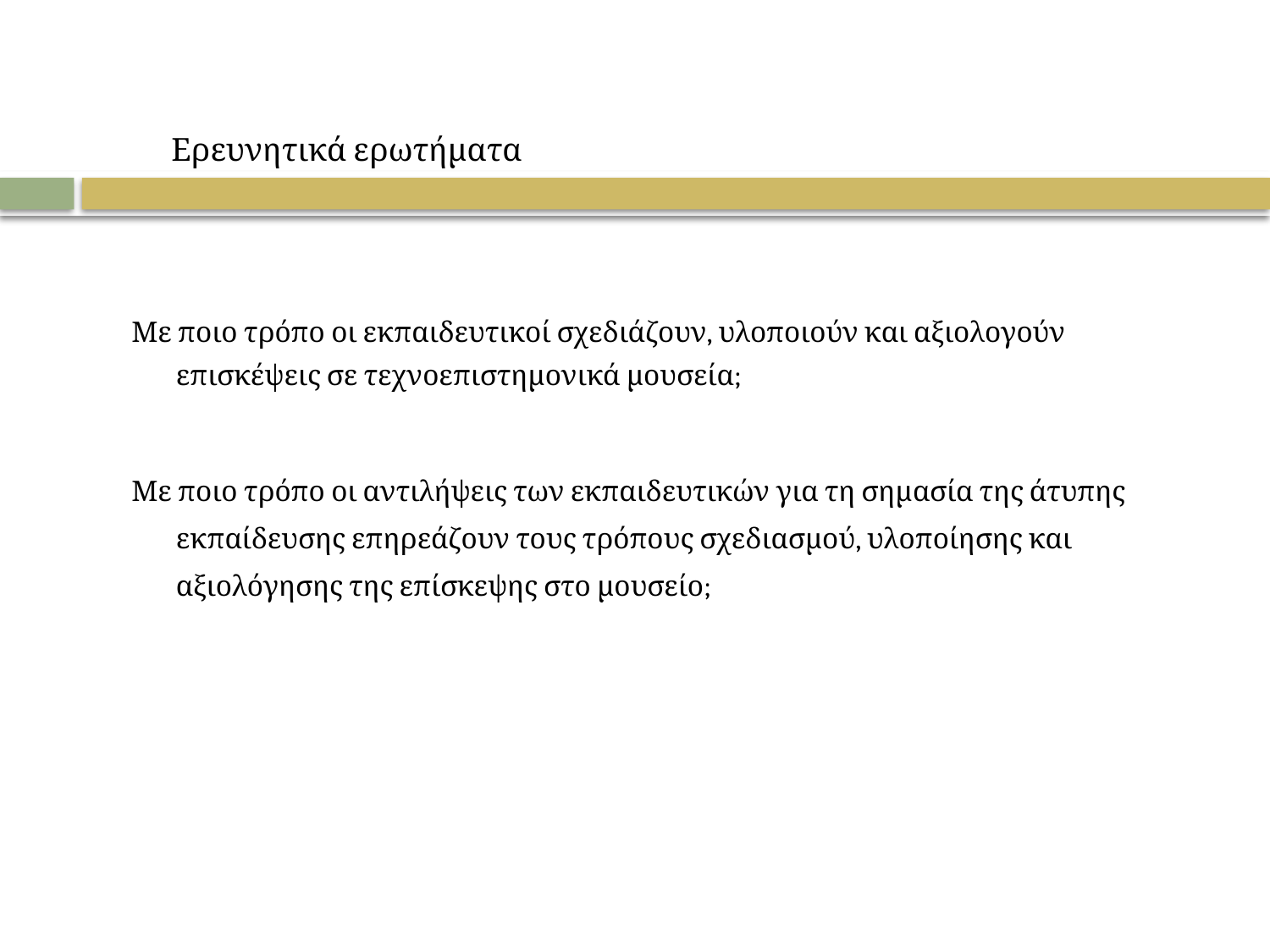

# Ερευνητικά ερωτήματα
Με ποιο τρόπο οι εκπαιδευτικοί σχεδιάζουν, υλοποιούν και αξιολογούν επισκέψεις σε τεχνοεπιστημονικά μουσεία;

Με ποιο τρόπο οι αντιλήψεις των εκπαιδευτικών για τη σημασία της άτυπης εκπαίδευσης επηρεάζουν τους τρόπους σχεδιασμού, υλοποίησης και αξιολόγησης της επίσκεψης στο μουσείο;